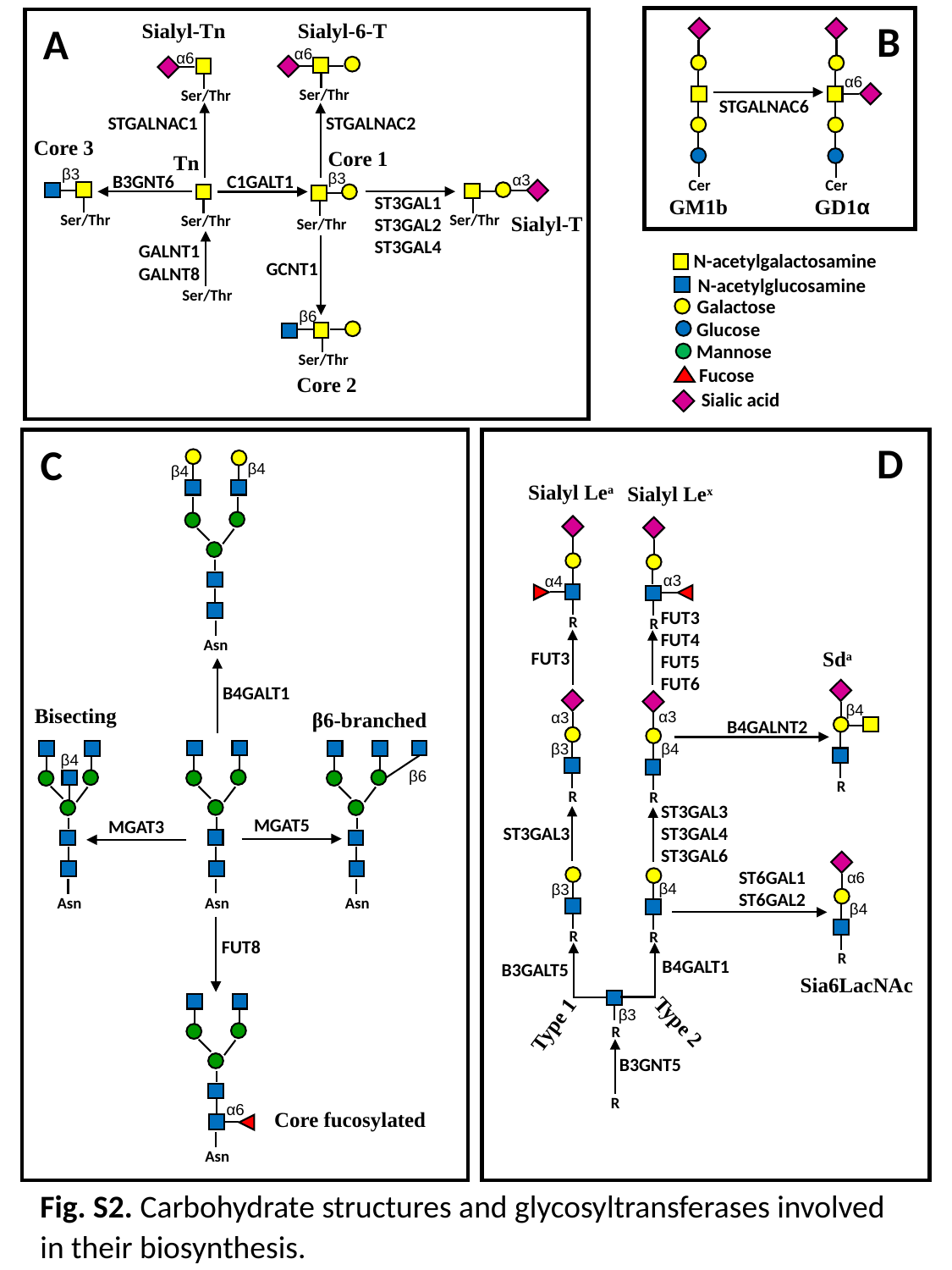

B

Sialyl-Tn
α6

Ser/Thr
α6

Ser/Thr
STGALNAC1
STGALNAC2
Core 3
Core 1
Tn
β3

Ser/Thr
β3

Ser/Thr
α3

Ser/Thr
C1GALT1
B3GNT6

Ser/Thr
ST3GAL1
ST3GAL2
ST3GAL4
Sialyl-T
GALNT1 GALNT8
GCNT1
Ser/Thr
β6

Ser/Thr
Core 2
A
Sialyl-6-T

α6

STGALNAC6

Cer
Cer
GM1b
GD1α
N-acetylgalactosamine

N-acetylglucosamine

Galactose

Fucose

Sialic acid

Glucose

Mannose

D
C

β4
β4
Sialyl Lea
Sialyl Lex

α3
α4

FUT3
FUT4
FUT5
FUT6

R
R
Asn
Sda
FUT3
B4GALT1

β4

Bisecting
β6-branched
α3
α3
B4GALNT2

β4
β3

β4

β6
R

R
R
ST3GAL3
ST3GAL4
ST3GAL6

MGAT5
MGAT3
ST3GAL3

ST6GAL1
ST6GAL2
α6

β4
β3
Asn
Asn
Asn

β4

R
R
FUT8
R
B4GALT1
B3GALT5
Sia6LacNAc

β3
Type 2
Type 1
R

B3GNT5

R
α6
Core fucosylated

Asn
Fig. S2. Carbohydrate structures and glycosyltransferases involved in their biosynthesis.